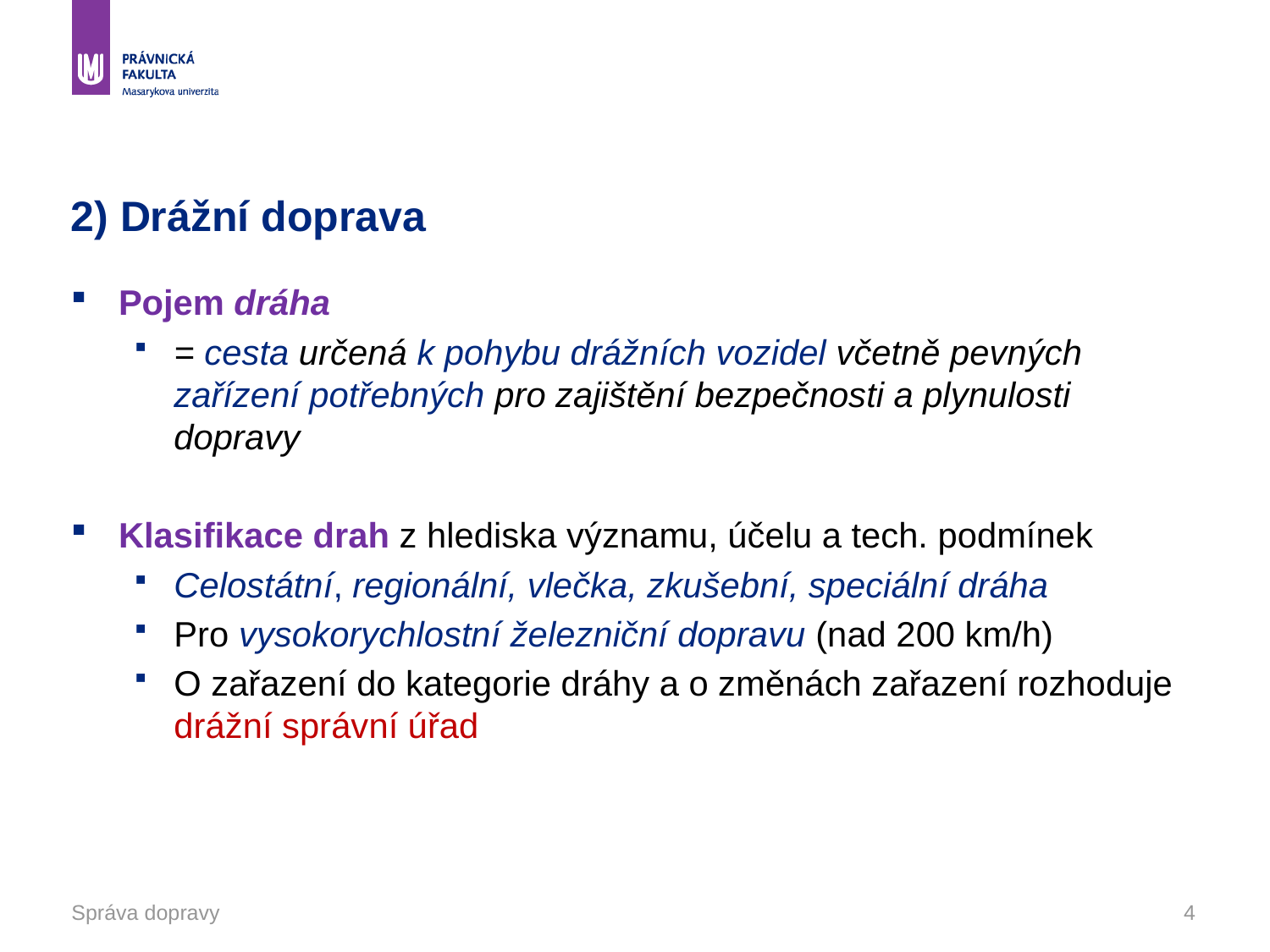

# 2) Drážní doprava
Pojem dráha
= cesta určená k pohybu drážních vozidel včetně pevných zařízení potřebných pro zajištění bezpečnosti a plynulosti dopravy

Klasifikace drah z hlediska významu, účelu a tech. podmínek
Celostátní, regionální, vlečka, zkušební, speciální dráha
Pro vysokorychlostní železniční dopravu (nad 200 km/h)
O zařazení do kategorie dráhy a o změnách zařazení rozhoduje drážní správní úřad
Správa dopravy
4